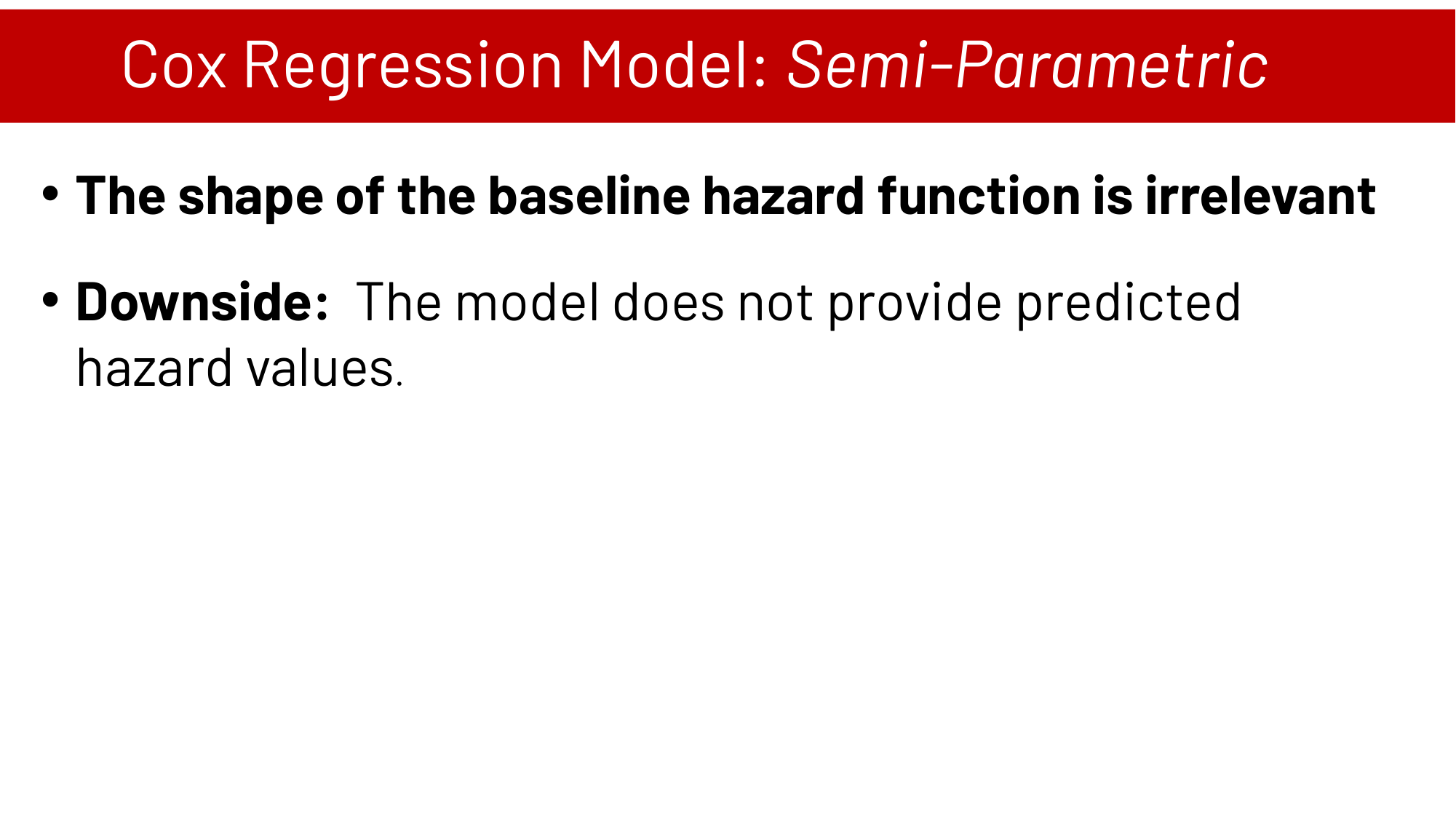

# Cox Regression Model: Semi-Parametric
The shape of the baseline hazard function is irrelevant
Downside:  The model does not provide predicted hazard values.